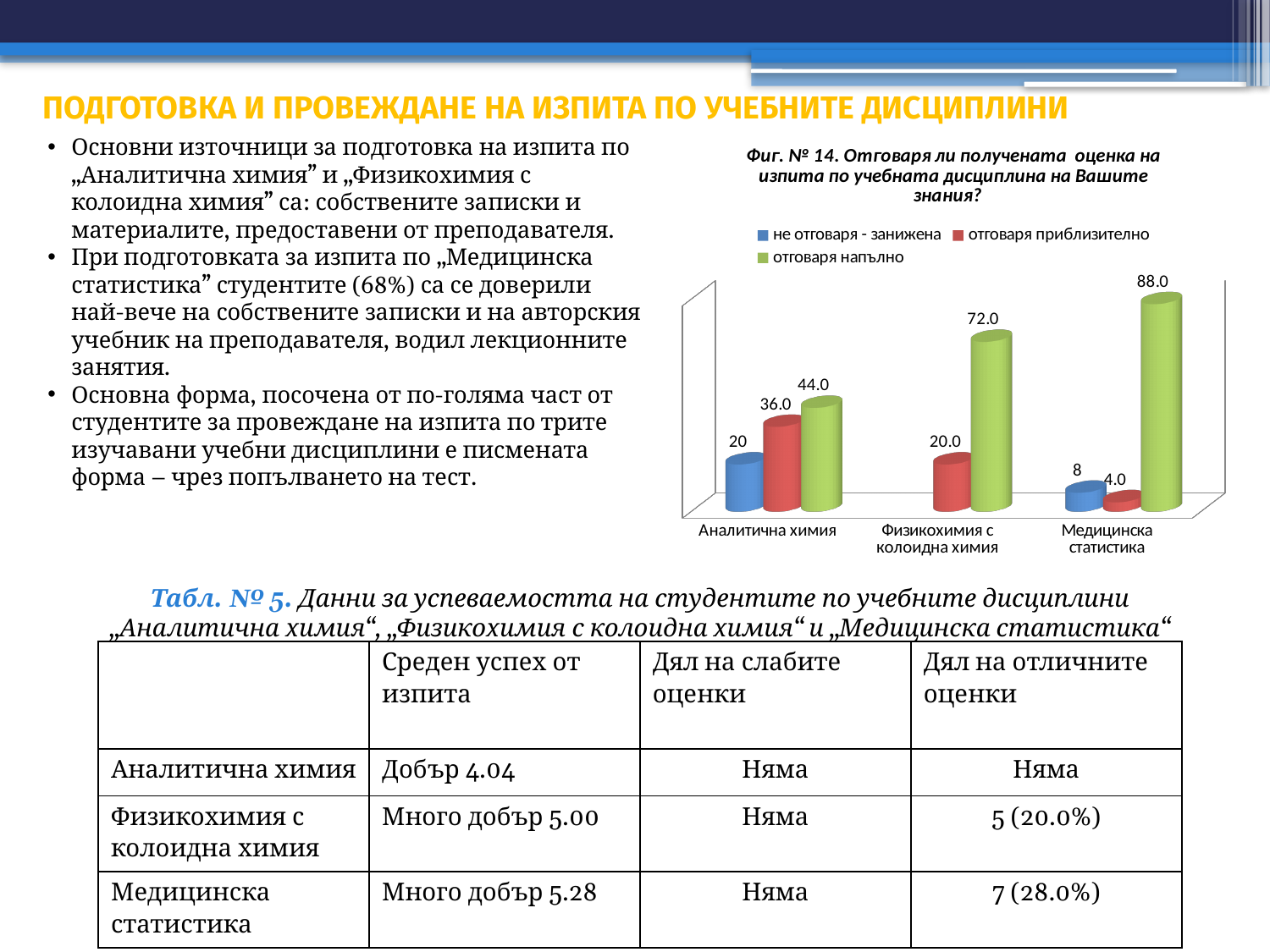

# ПОДГОТОВКА И ПРОВЕЖДАНЕ НА ИЗПИТА ПО УЧЕБНИТЕ ДИСЦИПЛИНИ
Основни източници за подготовка на изпита по „Аналитична химия” и „Физикохимия с колоидна химия” са: собствените записки и материалите, предоставени от преподавателя.
При подготовката за изпита по „Медицинска статистика” студентите (68%) са се доверили най-вече на собствените записки и на авторския учебник на преподавателя, водил лекционните занятия.
Основна форма, посочена от по-голяма част от студентите за провеждане на изпита по трите изучавани учебни дисциплини е писмената форма – чрез попълването на тест.

[unsupported chart]

Табл. № 5. Данни за успеваемостта на студентите по учебните дисциплини „Аналитична химия“, „Физикохимия с колоидна химия“ и „Медицинска статистика“
|  | Среден успех от изпита | Дял на слабите оценки | Дял на отличните оценки |
| --- | --- | --- | --- |
| Аналитична химия | Добър 4.04 | Няма | Няма |
| Физикохимия с колоидна химия | Много добър 5.00 | Няма | 5 (20.0%) |
| Медицинска статистика | Много добър 5.28 | Няма | 7 (28.0%) |